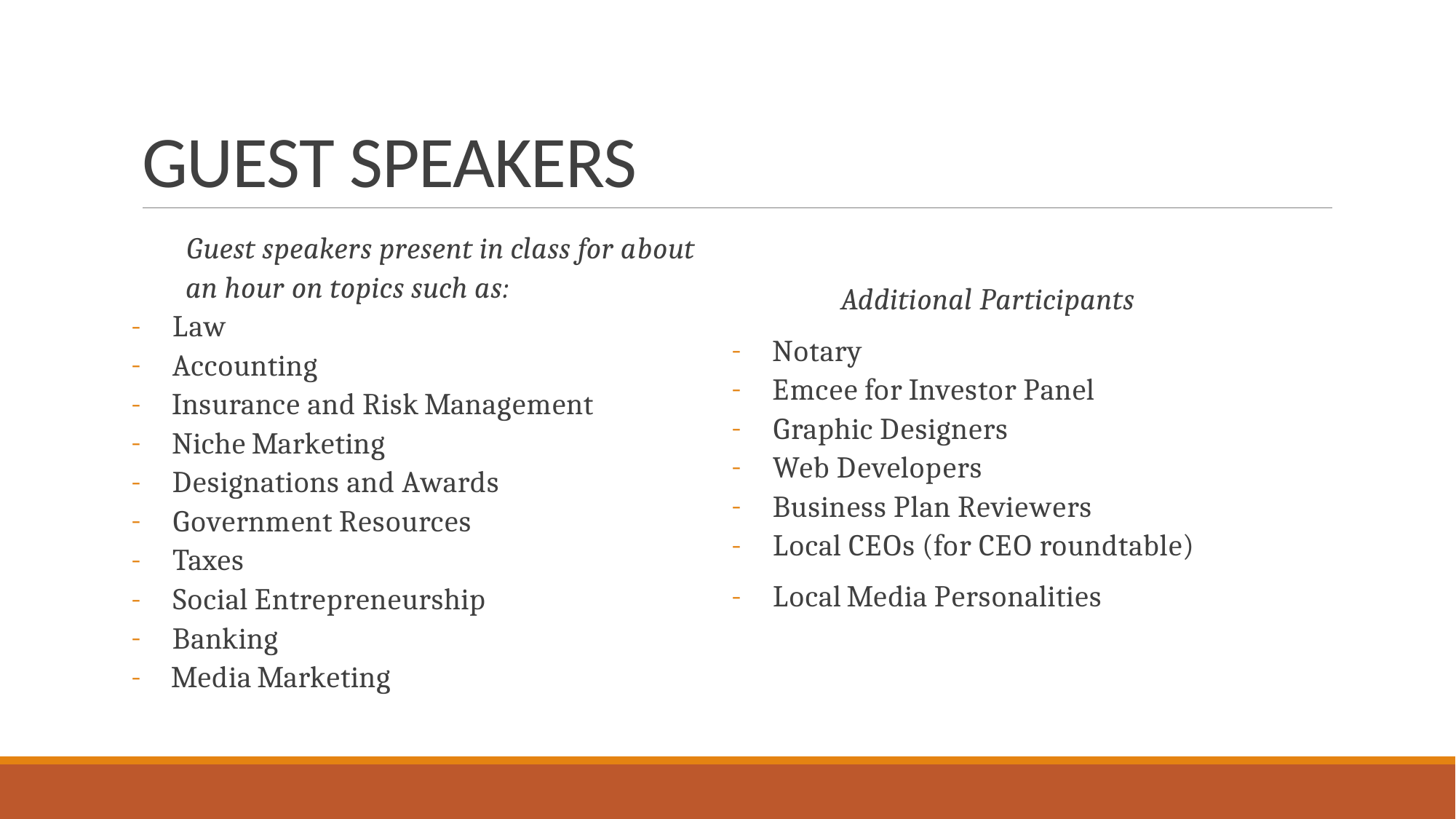

# GUEST SPEAKERS
Guest speakers present in class for about an hour on topics such as:
Law
Accounting
Insurance and Risk Management
Niche Marketing
Designations and Awards
Government Resources
Taxes
Social Entrepreneurship
Banking
Media Marketing

Additional Participants
Notary
Emcee for Investor Panel
Graphic Designers
Web Developers
Business Plan Reviewers
Local CEOs (for CEO roundtable)
Local Media Personalities